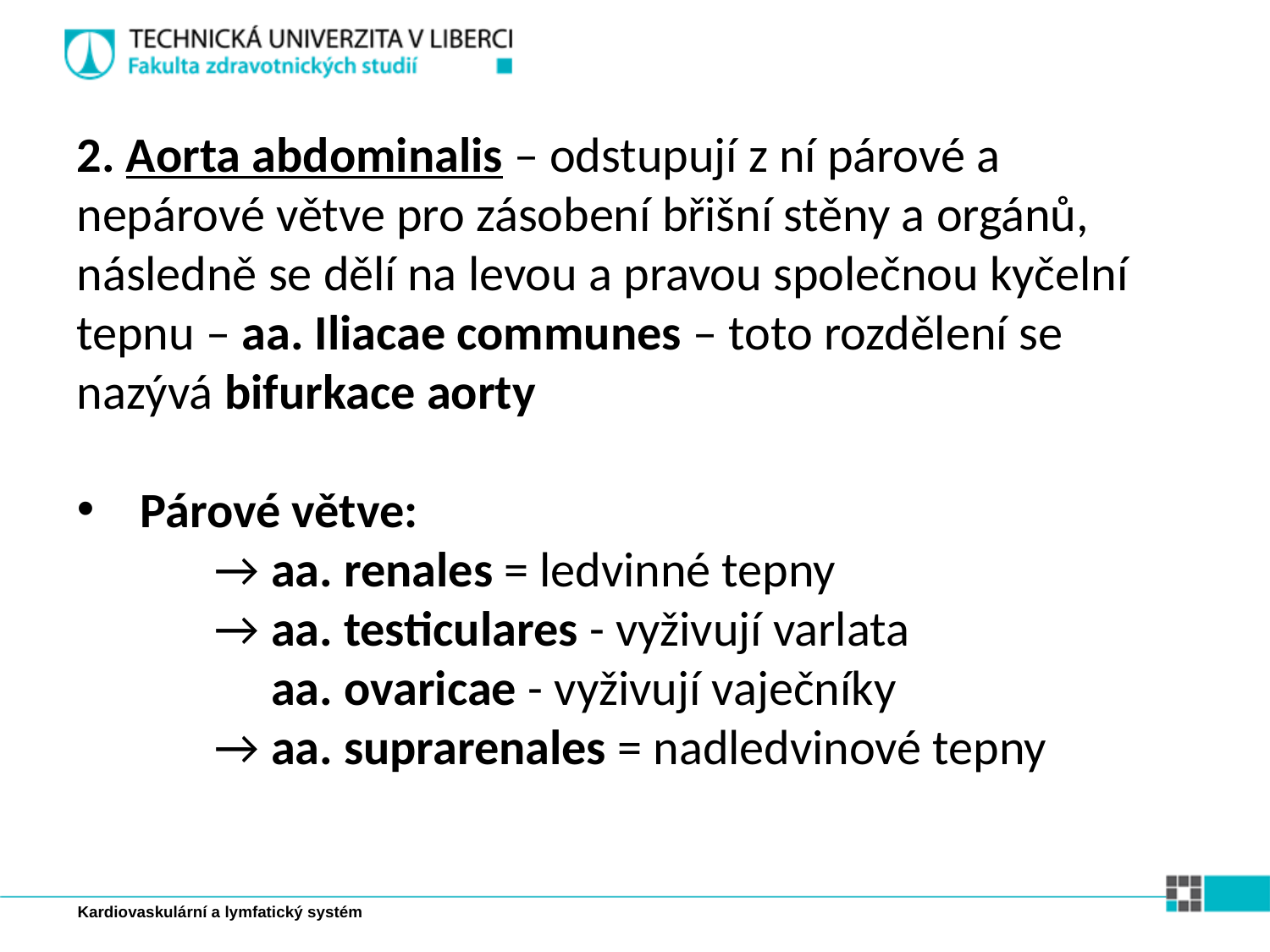

2. Aorta abdominalis – odstupují z ní párové a nepárové větve pro zásobení břišní stěny a orgánů, následně se dělí na levou a pravou společnou kyčelní tepnu – aa. Iliacae communes – toto rozdělení se nazývá bifurkace aorty

Párové větve:
	 → aa. renales = ledvinné tepny
	 → aa. testiculares - vyživují varlata
	      aa. ovaricae - vyživují vaječníky
	 → aa. suprarenales = nadledvinové tepny
Kardiovaskulární a lymfatický systém